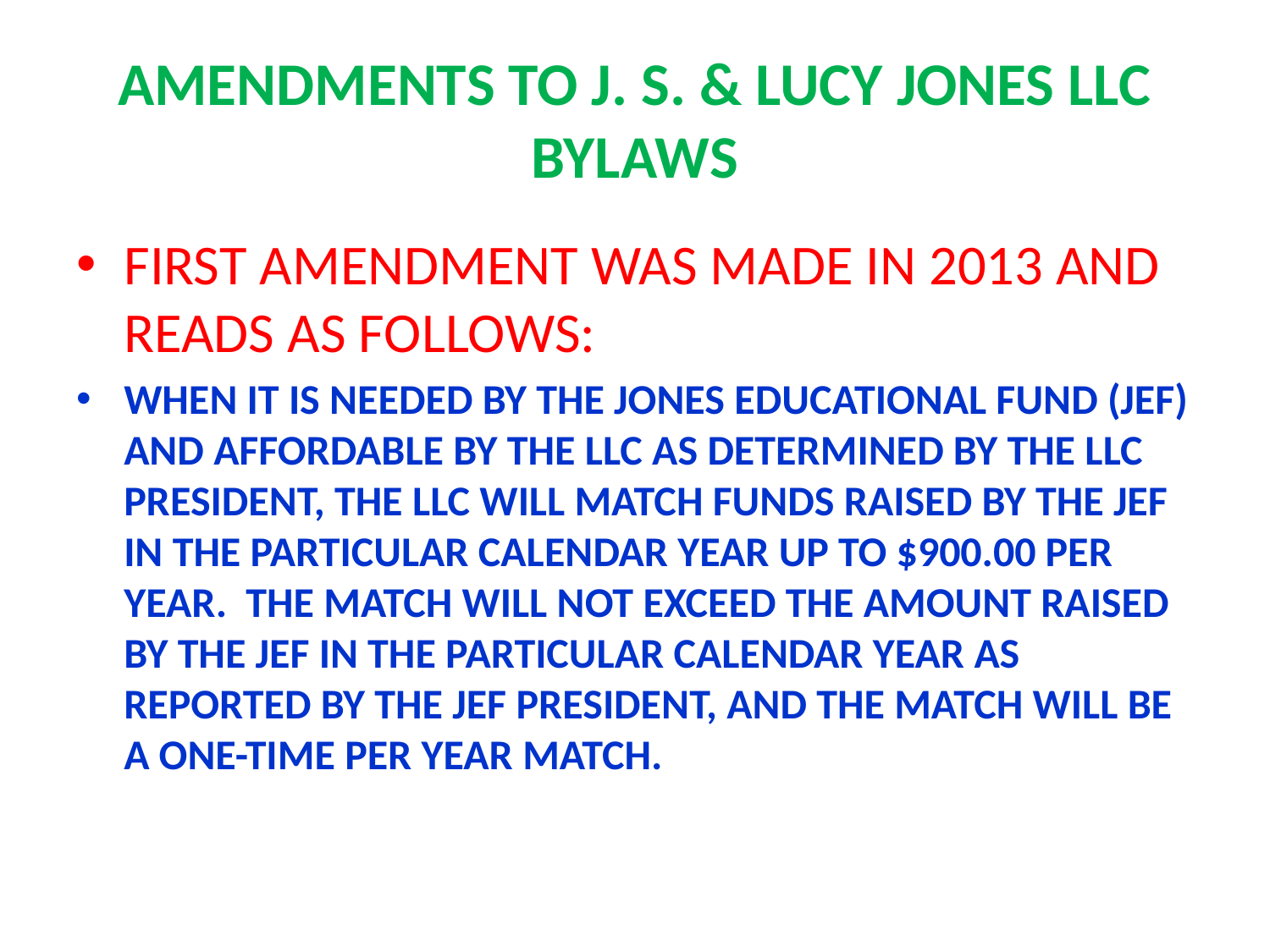

# AMENDMENTS TO J. S. & LUCY JONES LLC BYLAWS
FIRST AMENDMENT WAS MADE IN 2013 AND READS AS FOLLOWS:
WHEN IT IS NEEDED BY THE JONES EDUCATIONAL FUND (JEF) AND AFFORDABLE BY THE LLC AS DETERMINED BY THE LLC PRESIDENT, THE LLC WILL MATCH FUNDS RAISED BY THE JEF IN THE PARTICULAR CALENDAR YEAR UP TO $900.00 PER YEAR.  THE MATCH WILL NOT EXCEED THE AMOUNT RAISED BY THE JEF IN THE PARTICULAR CALENDAR YEAR AS REPORTED BY THE JEF PRESIDENT, AND THE MATCH WILL BE A ONE-TIME PER YEAR MATCH.